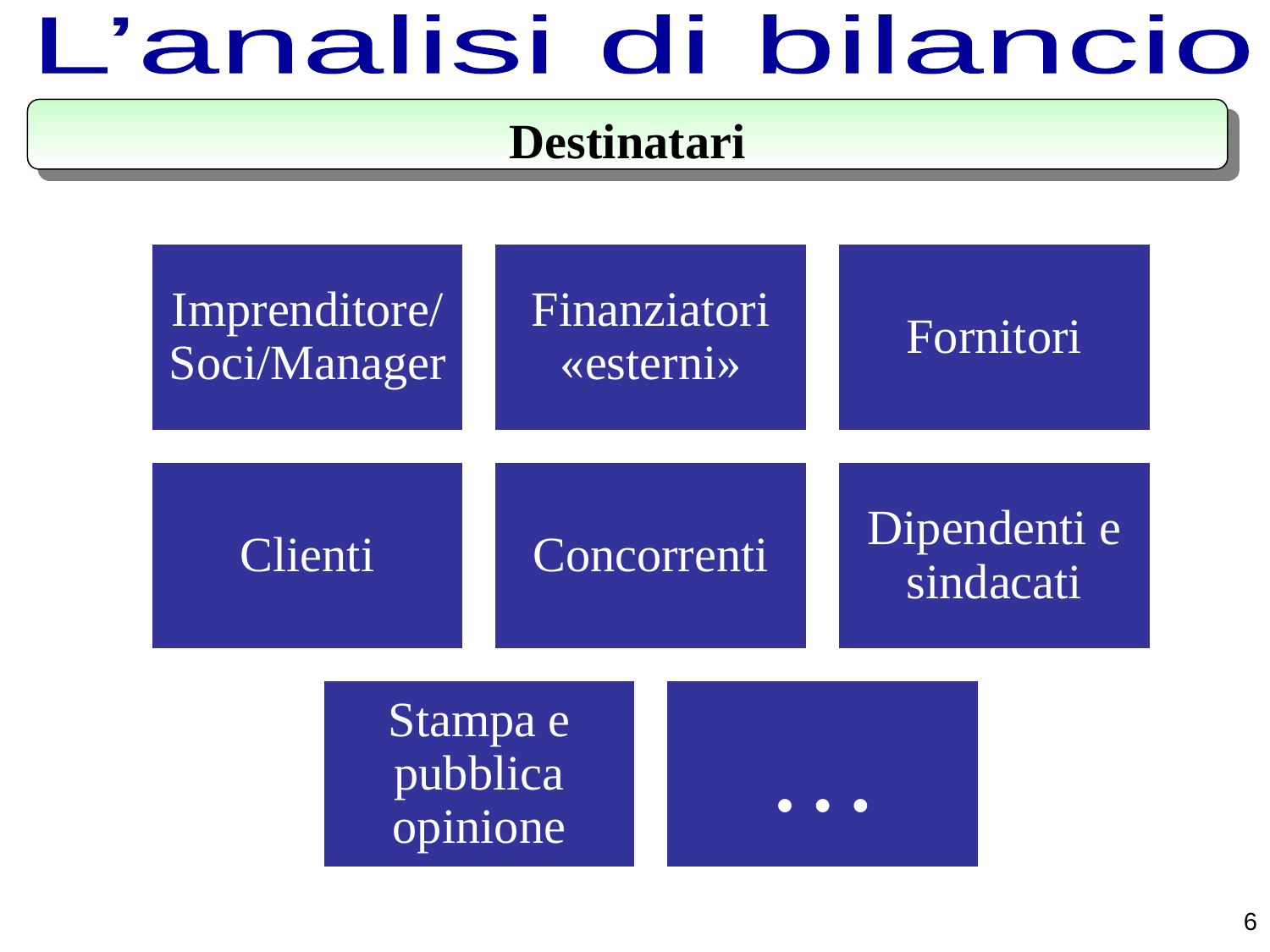

L’analisi di bilancio
Destinatari
Imprenditore/Soci/Manager
Finanziatori «esterni»
Fornitori
Clienti
Concorrenti
Dipendenti e sindacati
Stampa e pubblica opinione
…
6